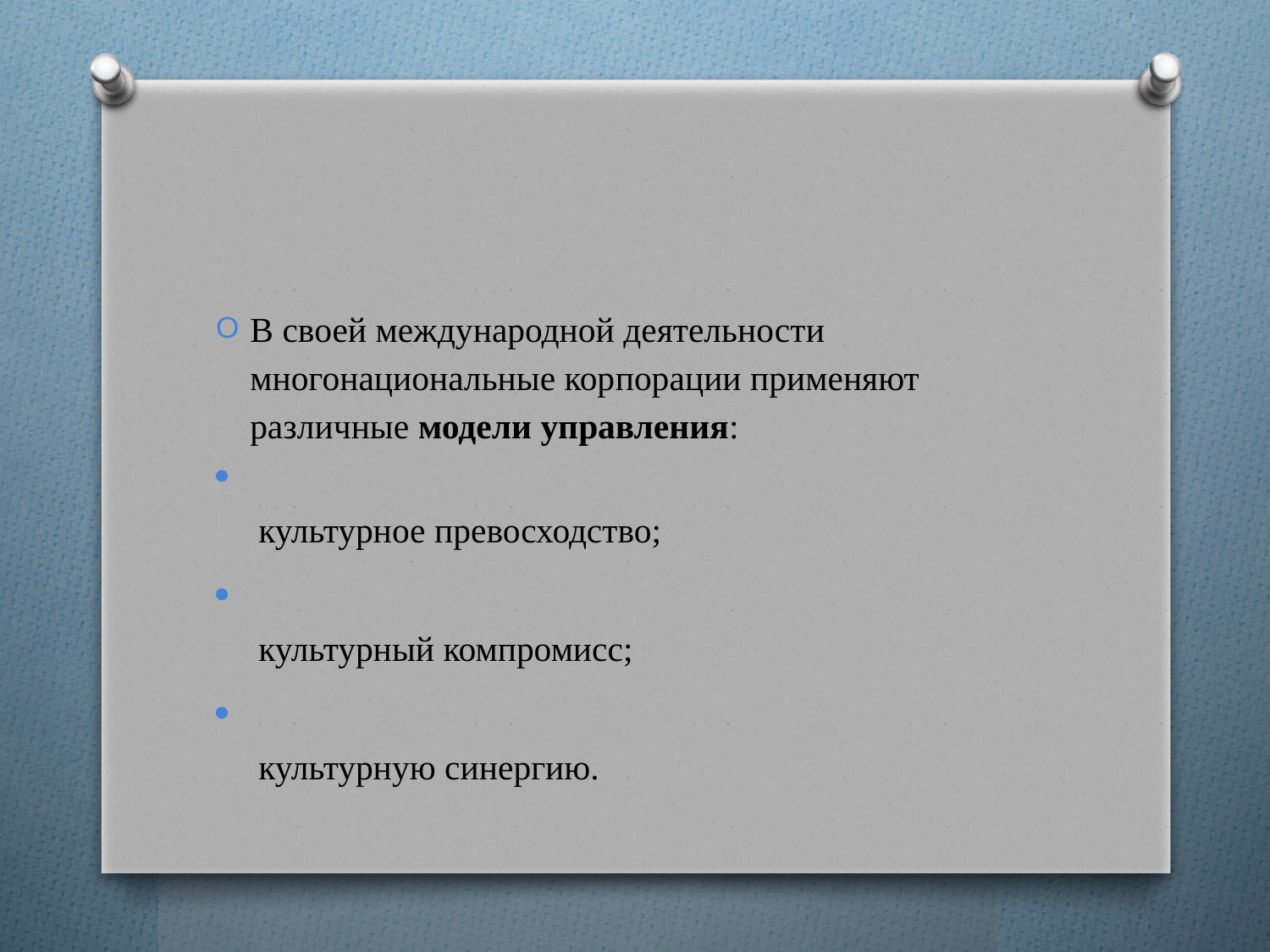

В своей международной деятельности многонациональные кор­порации применяют различные модели управления:
культурное превосходство;
культурный компромисс;
культурную синергию.